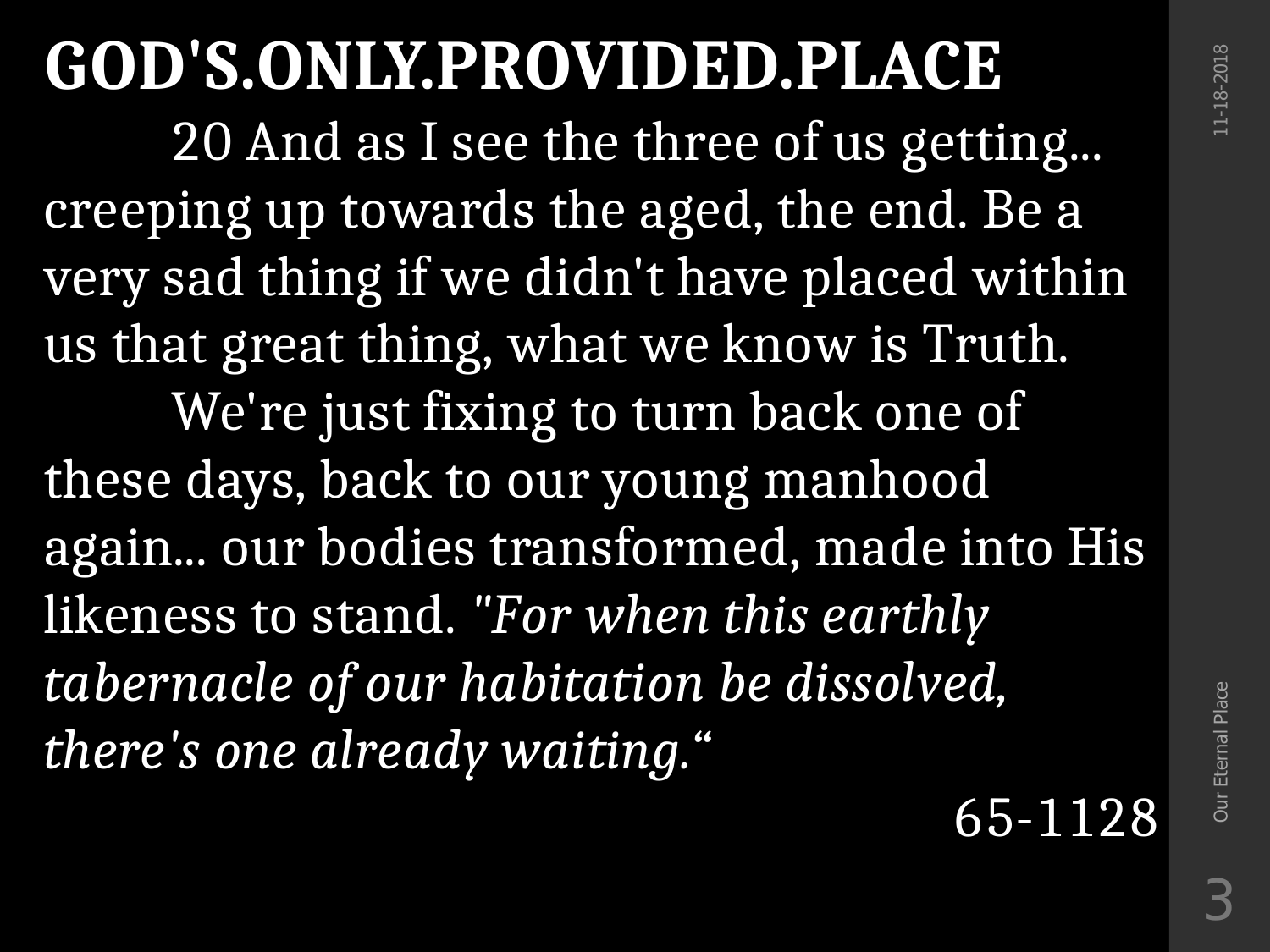

GOD'S.ONLY.PROVIDED.PLACE
	20 And as I see the three of us getting... creeping up towards the aged, the end. Be a very sad thing if we didn't have placed within us that great thing, what we know is Truth. 	We're just fixing to turn back one of these days, back to our young manhood again... our bodies transformed, made into His likeness to stand. "For when this earthly tabernacle of our habitation be dissolved, there's one already waiting.“
65-1128
11-18-2018
Our Eternal Place
3